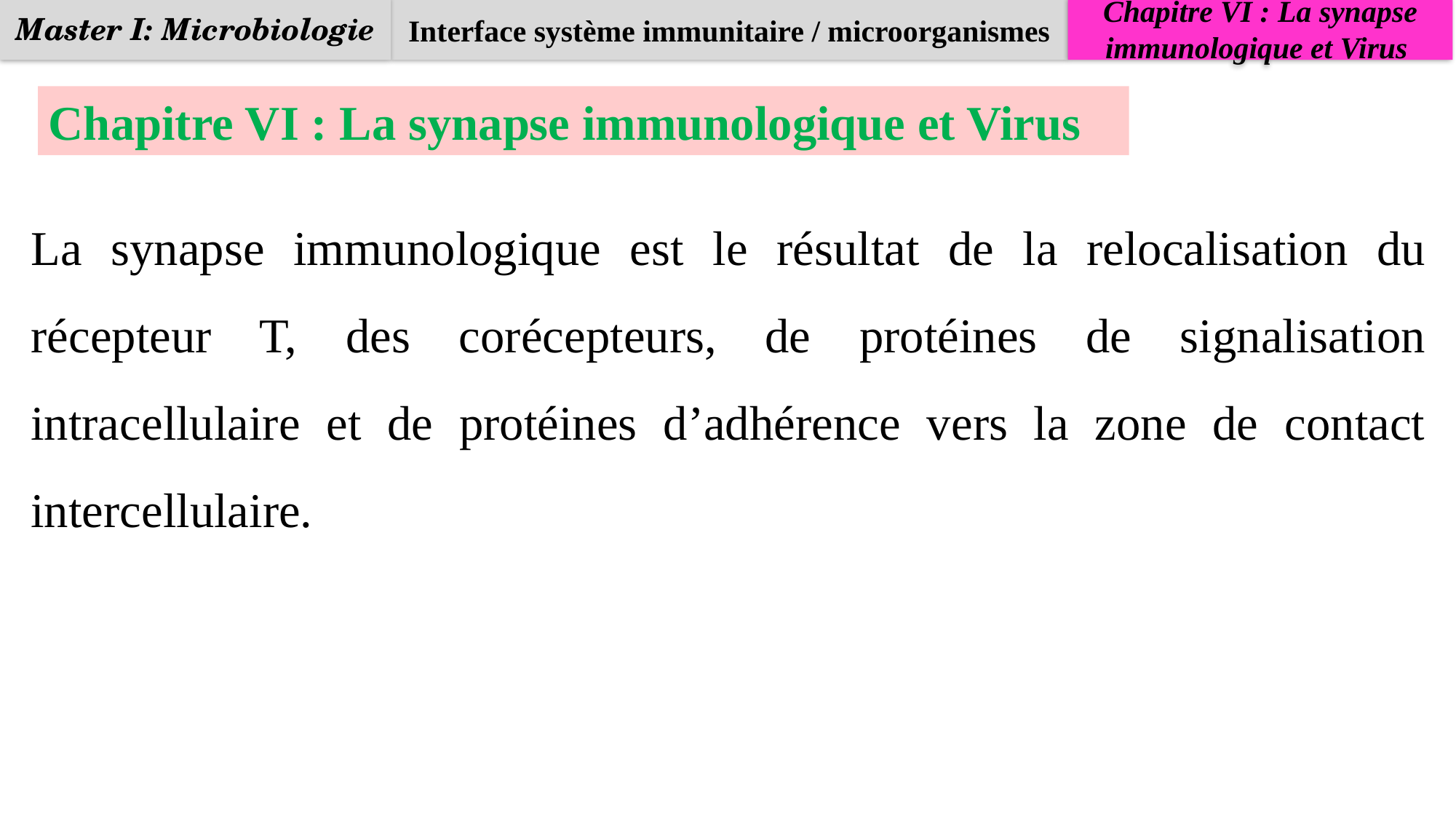

Interface système immunitaire / microorganismes
Chapitre VI : La synapse immunologique et Virus
Master I: Microbiologie
Chapitre VI : La synapse immunologique et Virus
La synapse immunologique est le résultat de la relocalisation du récepteur T, des corécepteurs, de protéines de signalisation intracellulaire et de protéines d’adhérence vers la zone de contact intercellulaire.